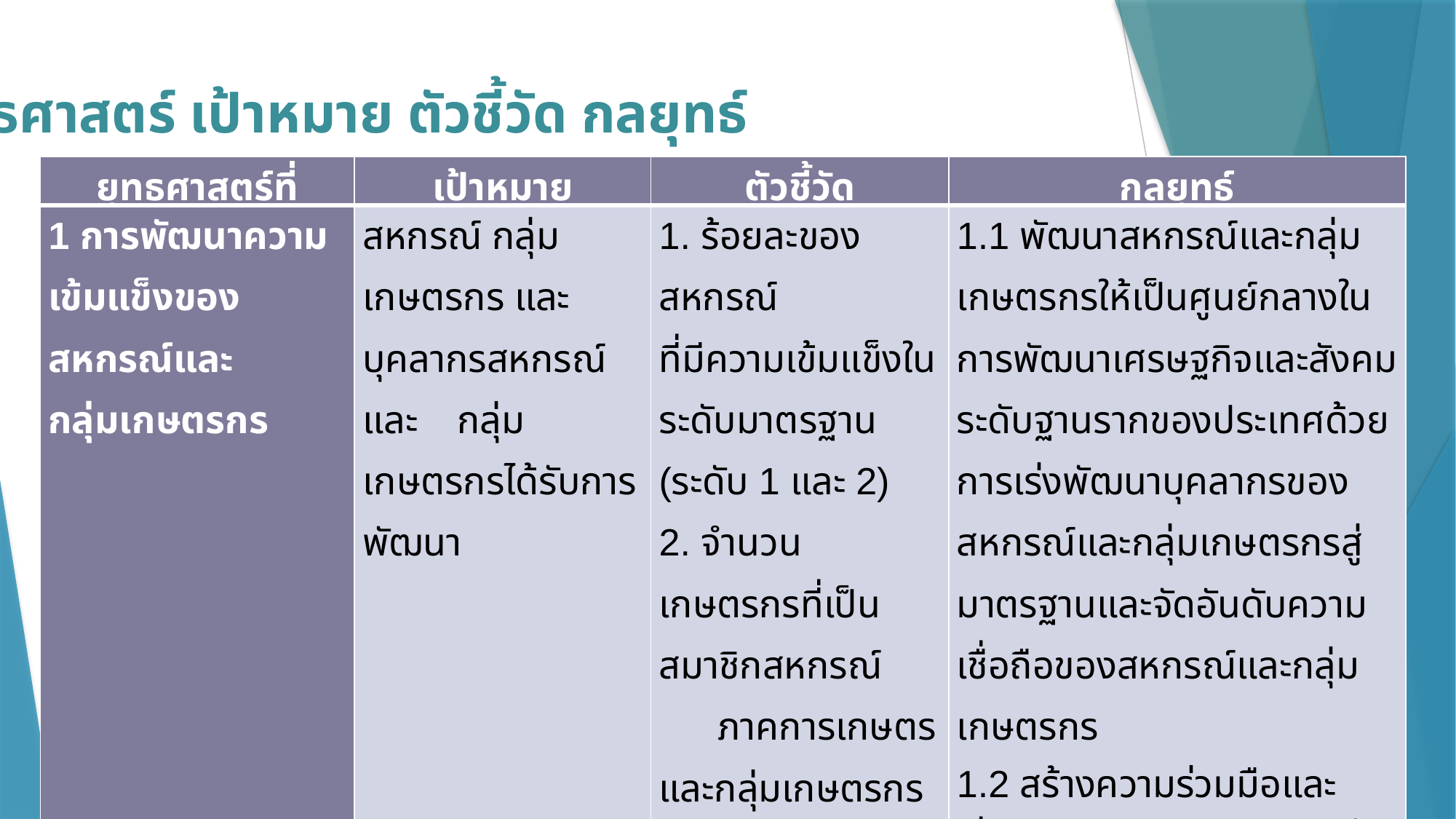

ยุทธศาสตร์ เป้าหมาย ตัวชี้วัด กลยุทธ์
| ยุทธศาสตร์ที่ | เป้าหมาย | ตัวชี้วัด | กลยุทธ์ |
| --- | --- | --- | --- |
| 1 การพัฒนาความเข้มแข็งของสหกรณ์และ กลุ่มเกษตรกร | สหกรณ์ กลุ่มเกษตรกร และบุคลากรสหกรณ์และ กลุ่มเกษตรกรได้รับการพัฒนา | 1. ร้อยละของสหกรณ์ ที่มีความเข้มแข็งในระดับมาตรฐาน (ระดับ 1 และ 2) 2. จำนวนเกษตรกรที่เป็นสมาชิกสหกรณ์ ภาคการเกษตรและกลุ่มเกษตรกร | 1.1 พัฒนาสหกรณ์และกลุ่มเกษตรกรให้เป็นศูนย์กลางในการพัฒนาเศรษฐกิจและสังคมระดับฐานรากของประเทศด้วยการเร่งพัฒนาบุคลากรของสหกรณ์และกลุ่มเกษตรกรสู่มาตรฐานและจัดอันดับความเชื่อถือของสหกรณ์และกลุ่มเกษตรกร 1.2 สร้างความร่วมมือและเชื่อมโยงเครือข่ายสหกรณ์ทั้งภายในประเทศและต่างประเทศ 1.3 เพิ่มศักยภาพกองทุนพัฒนาสหกรณ์เพื่อตอบสนองความต้องการของสหกรณ์อย่างทั่วถึง |